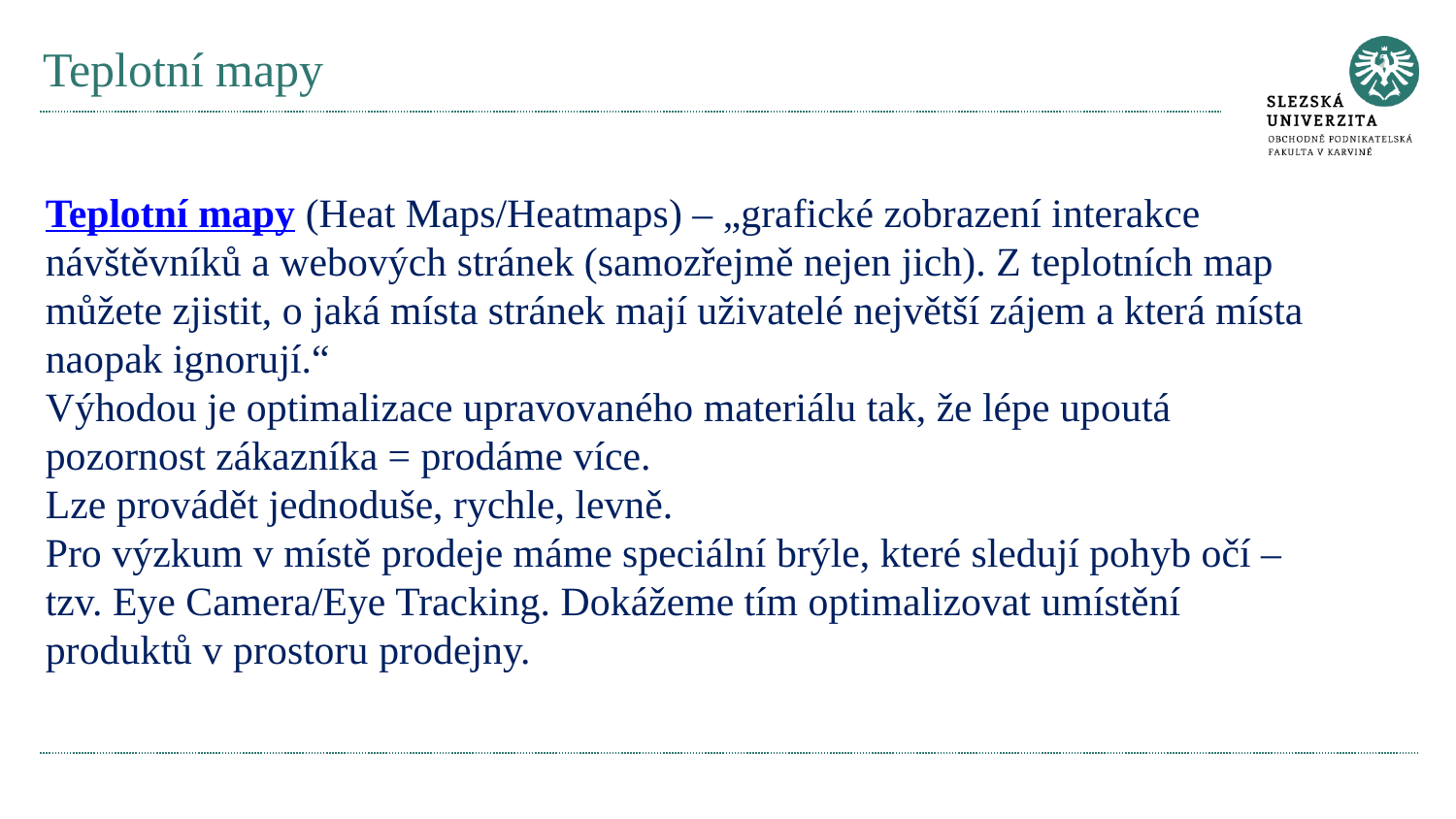

# Teplotní mapy
Teplotní mapy (Heat Maps/Heatmaps) – „grafické zobrazení interakce návštěvníků a webových stránek (samozřejmě nejen jich). Z teplotních map můžete zjistit, o jaká místa stránek mají uživatelé největší zájem a která místa naopak ignorují.“
Výhodou je optimalizace upravovaného materiálu tak, že lépe upoutá pozornost zákazníka = prodáme více.
Lze provádět jednoduše, rychle, levně.
Pro výzkum v místě prodeje máme speciální brýle, které sledují pohyb očí – tzv. Eye Camera/Eye Tracking. Dokážeme tím optimalizovat umístění produktů v prostoru prodejny.